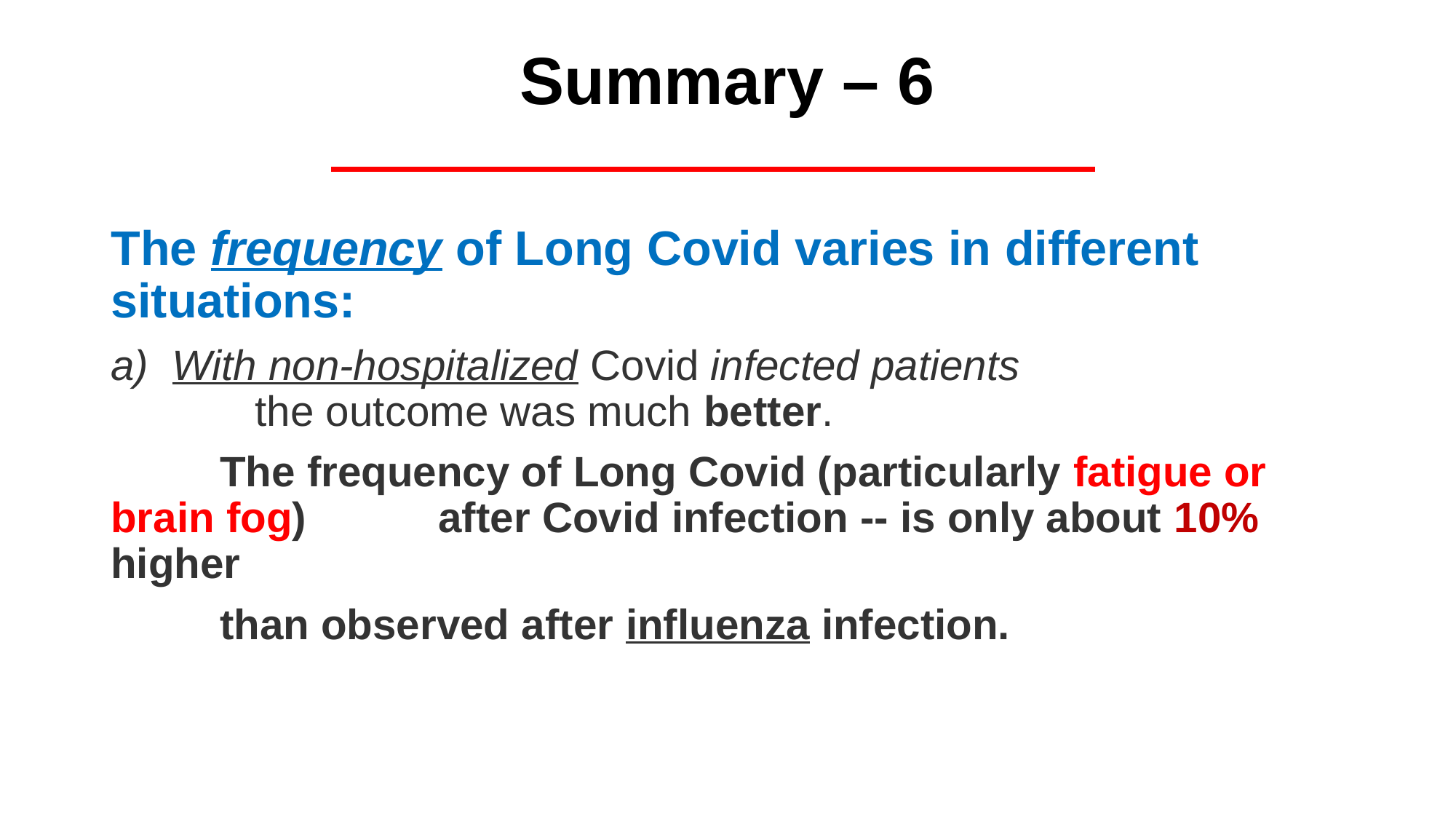

# Summary – 6
The frequency of Long Covid varies in different situations:
With non-hospitalized Covid infected patients                                   the outcome was much better.
	The frequency of Long Covid (particularly fatigue or brain fog)  	after Covid infection -- is only about 10% higher
	than observed after influenza infection.